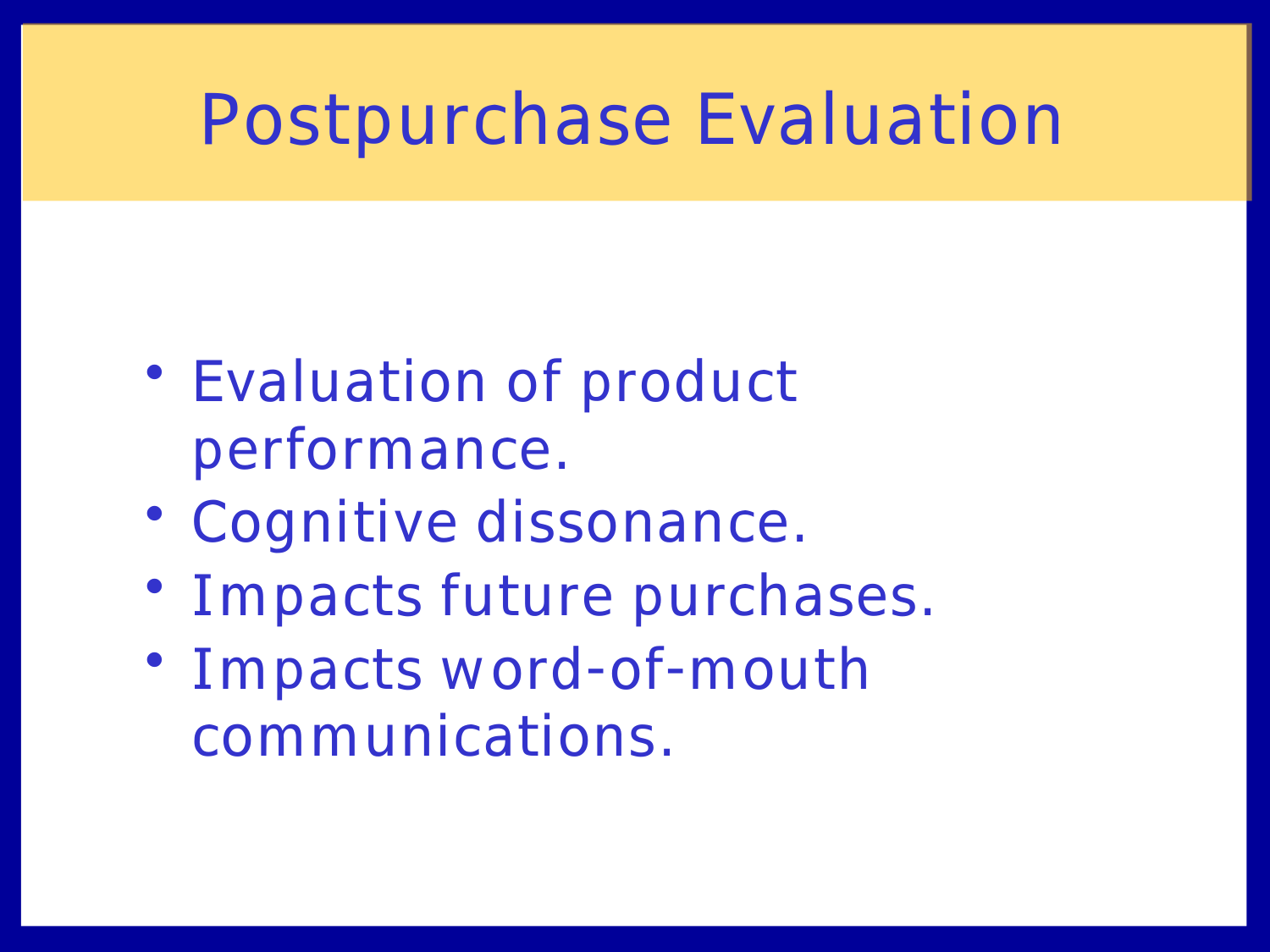

# Postpurchase Evaluation
Evaluation of product performance.
Cognitive dissonance.
Impacts future purchases.
Impacts word-of-mouth communications.